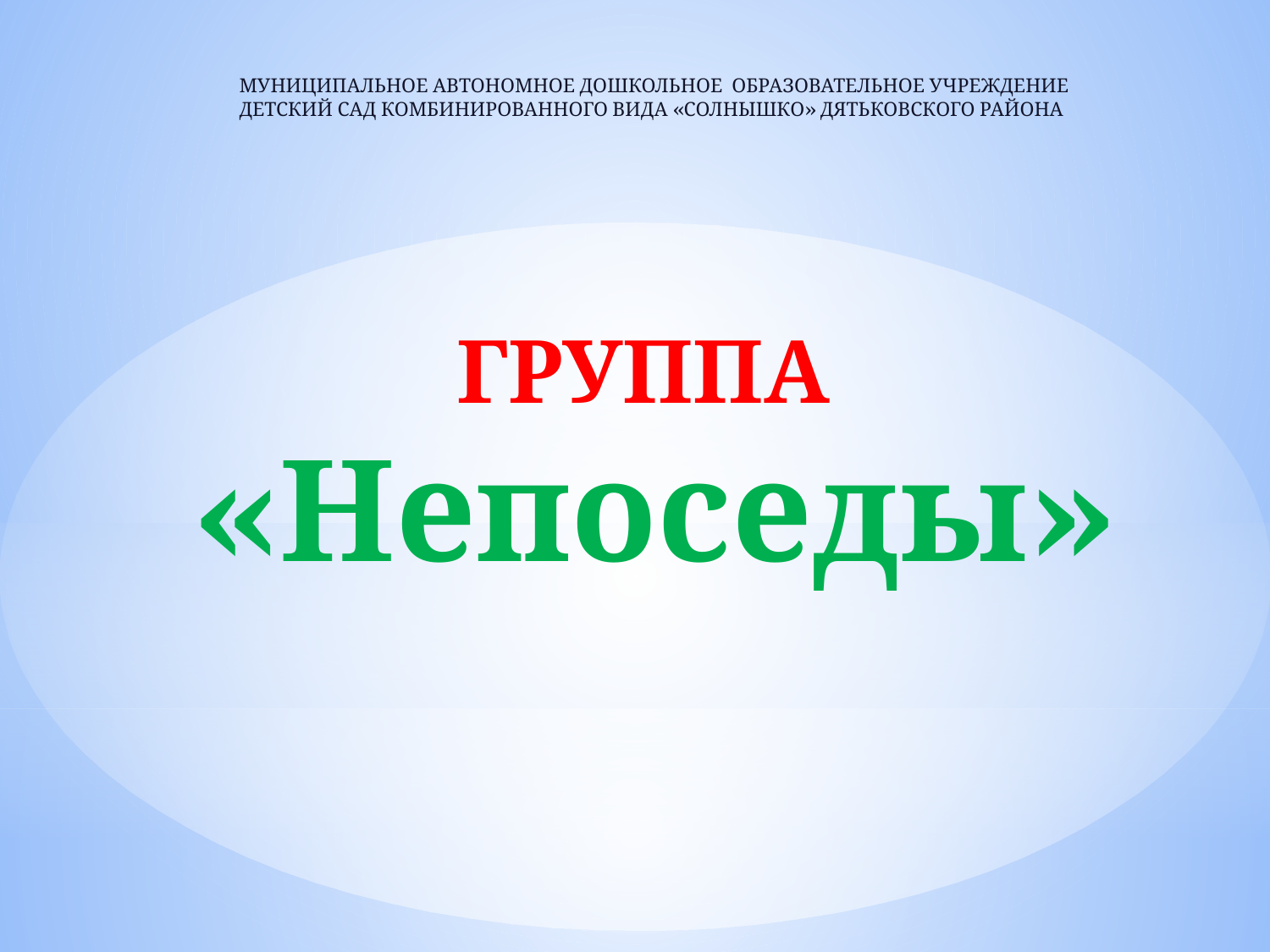

МУНИЦИПАЛЬНОЕ АВТОНОМНОЕ ДОШКОЛЬНОЕ  ОБРАЗОВАТЕЛЬНОЕ УЧРЕЖДЕНИЕ
ДЕТСКИЙ САД КОМБИНИРОВАННОГО ВИДА «СОЛНЫШКО» ДЯТЬКОВСКОГО РАЙОНА
ГРУППА
«Непоседы»